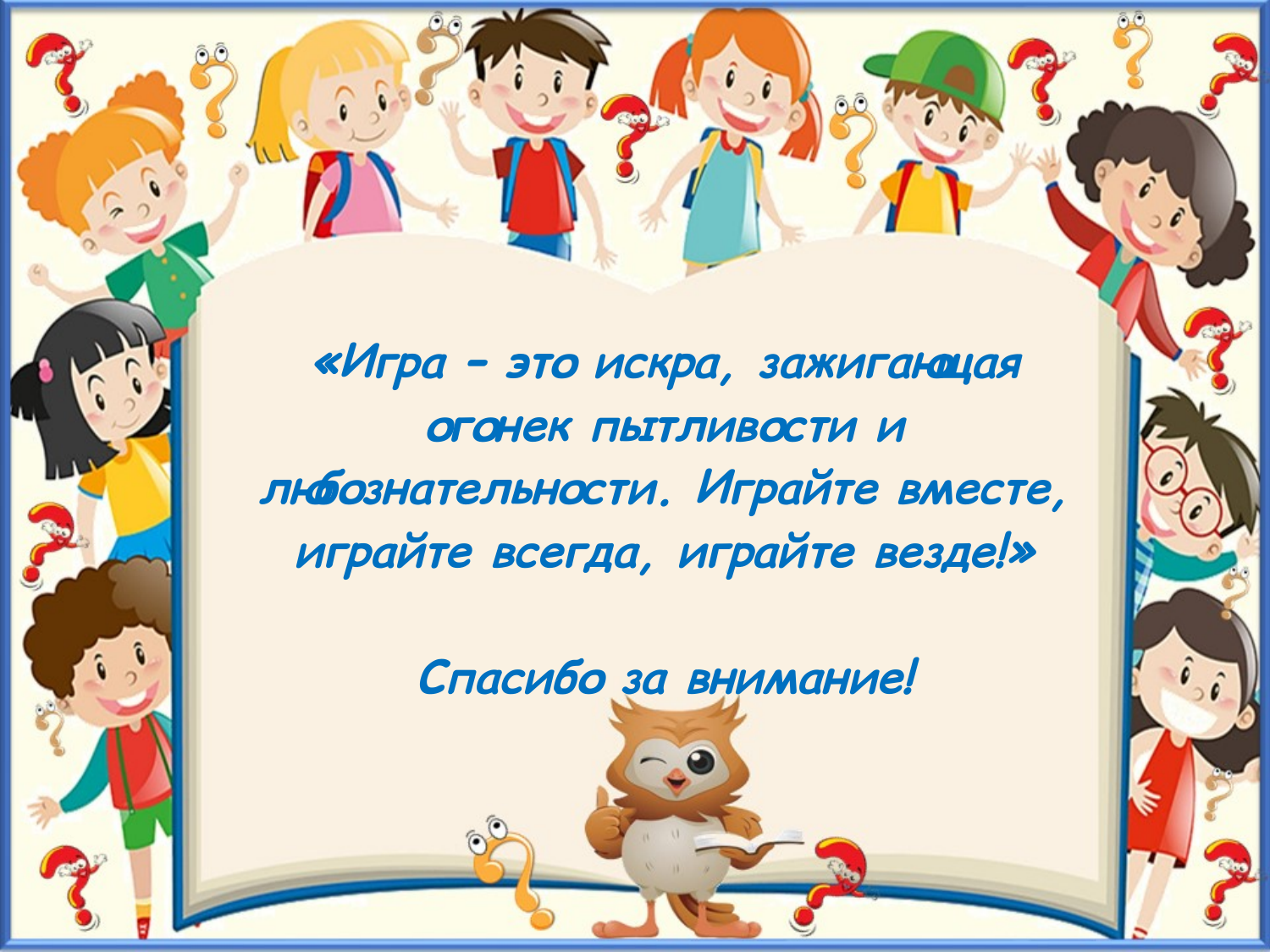

# «Игра – это искра, зажигающая огонек пытливости и любознательности. Играйте вместе, играйте всегда, играйте везде!» Спасибо за внимание!